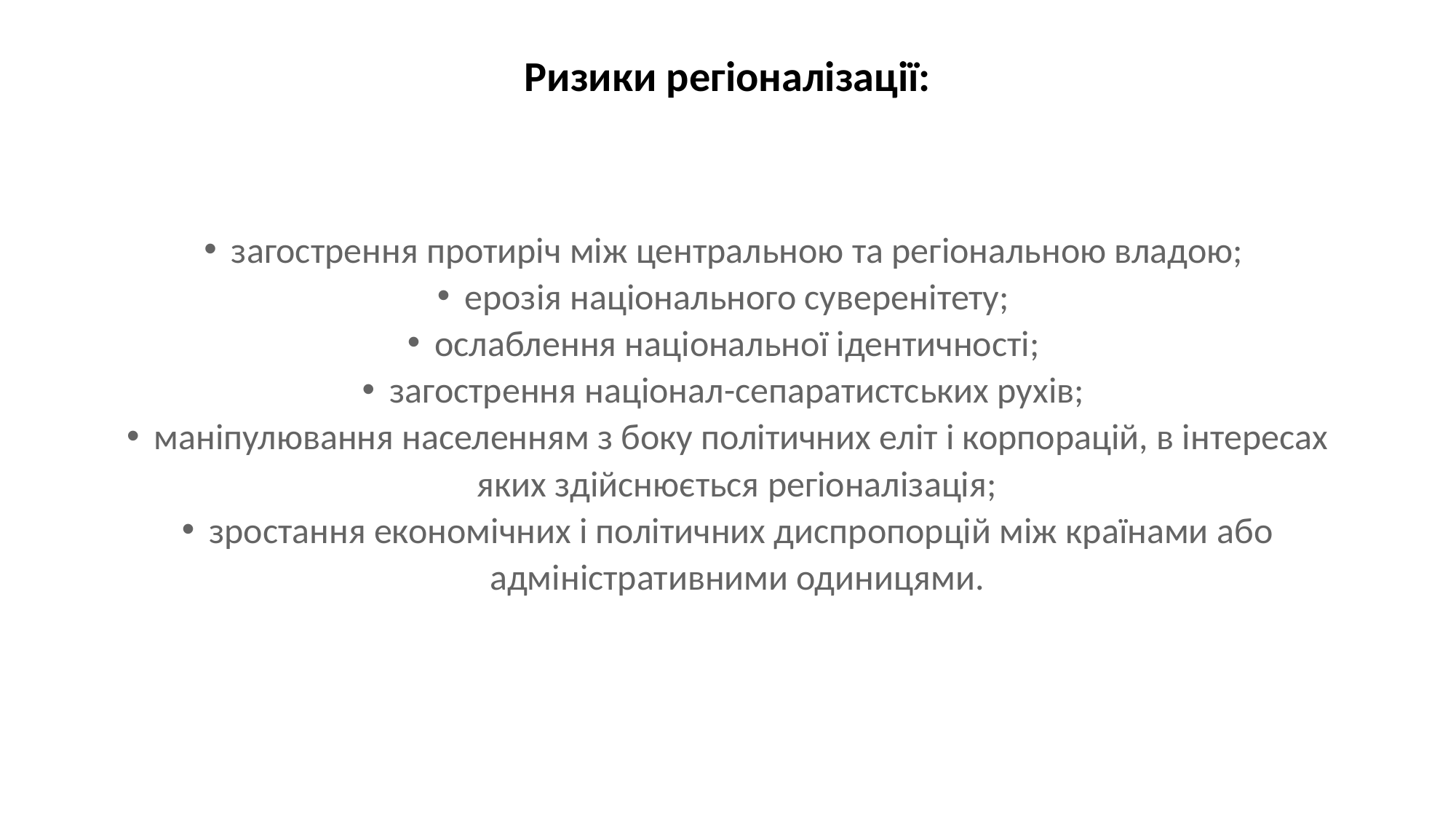

# Ризики регіоналізації:
загострення протиріч між центральною та регіональною владою;
ерозія національного суверенітету;
ослаблення національної ідентичності;
загострення націонал-сепаратистських рухів;
маніпулювання населенням з боку політичних еліт і корпорацій, в інтересах яких здійснюється регіоналізація;
зростання економічних і політичних диспропорцій між країнами або адміністративними одиницями.